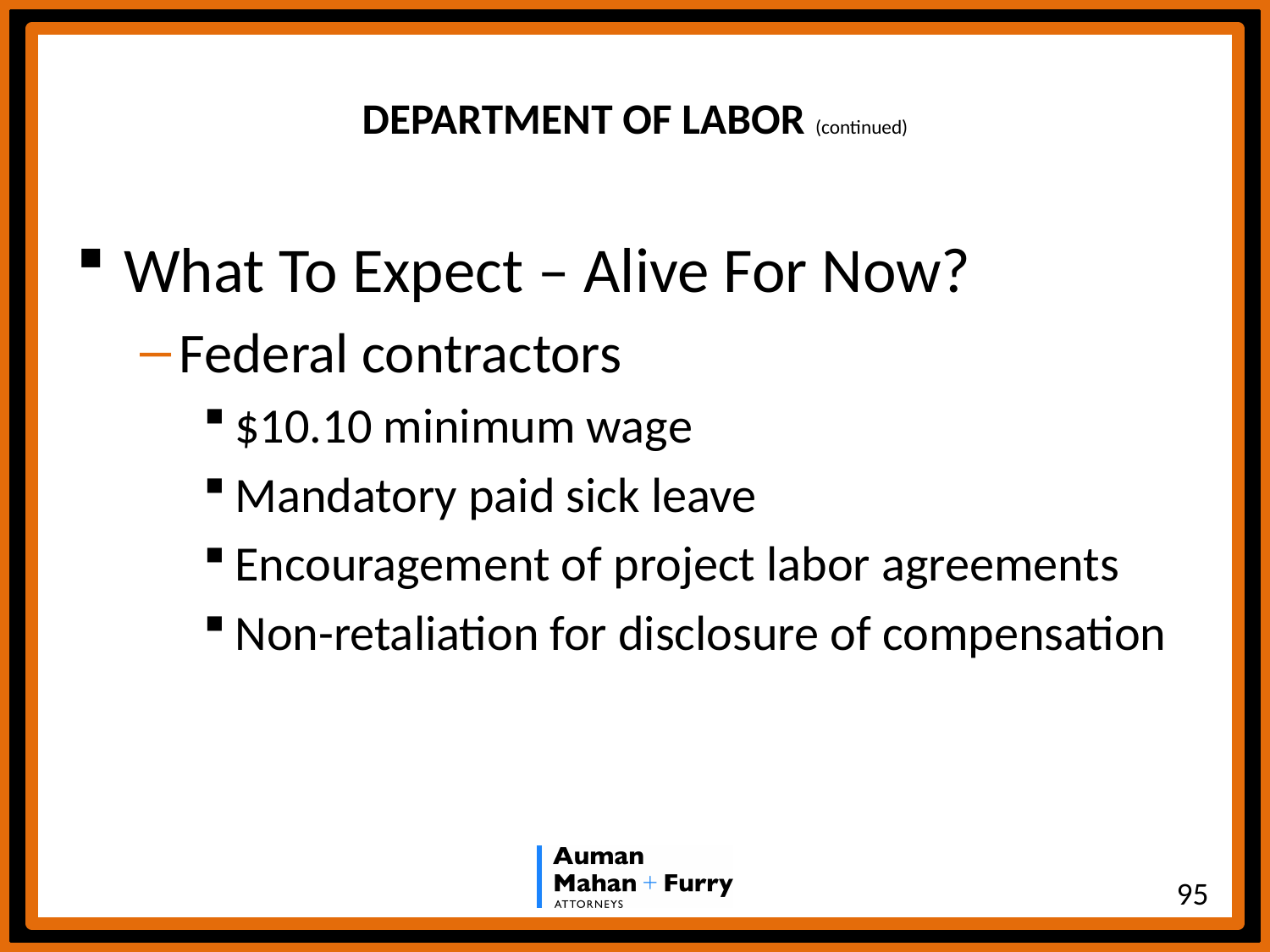

# DEPARTMENT OF LABOR (continued)
What To Expect – Alive For Now?
Federal contractors
$10.10 minimum wage
Mandatory paid sick leave
Encouragement of project labor agreements
Non-retaliation for disclosure of compensation